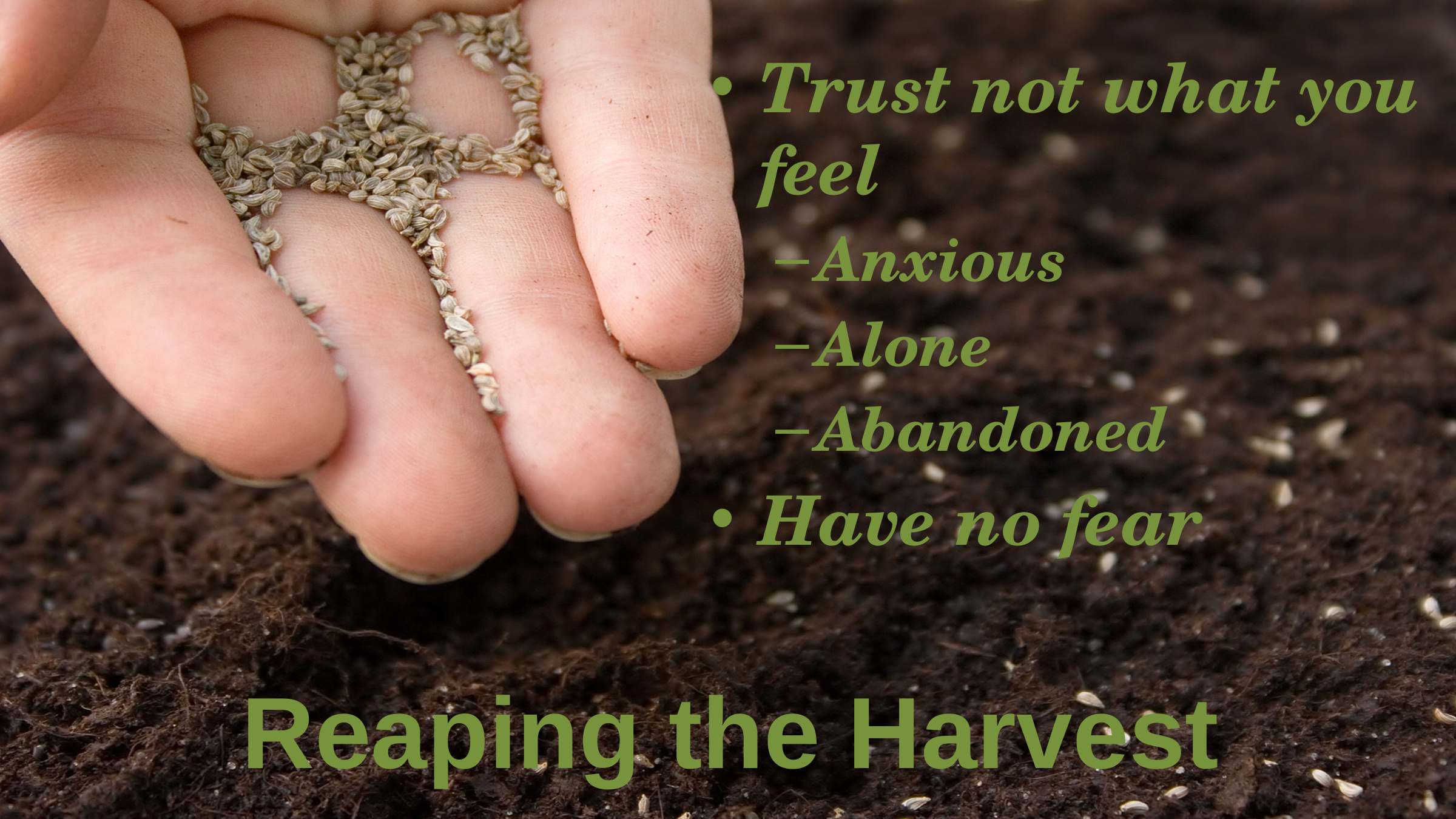

Trust not what you feel
Anxious
Alone
Abandoned
Have no fear
# Reaping the Harvest